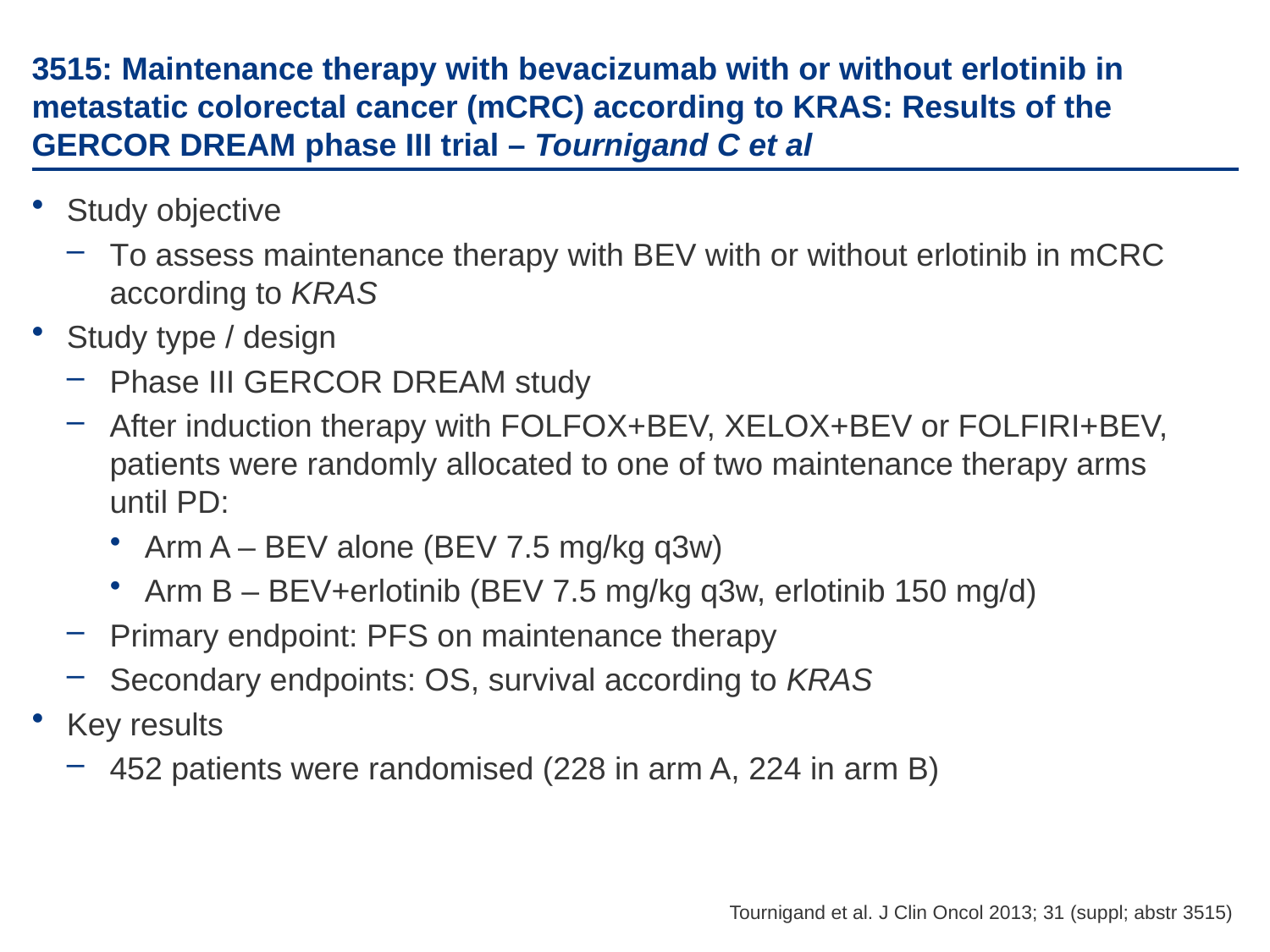

# 3515: Maintenance therapy with bevacizumab with or without erlotinib in metastatic colorectal cancer (mCRC) according to KRAS: Results of the GERCOR DREAM phase III trial – Tournigand C et al
Study objective
To assess maintenance therapy with BEV with or without erlotinib in mCRC according to KRAS
Study type / design
Phase III GERCOR DREAM study
After induction therapy with FOLFOX+BEV, XELOX+BEV or FOLFIRI+BEV,
patients were randomly allocated to one of two maintenance therapy arms
until PD:
Arm A – BEV alone (BEV 7.5 mg/kg q3w)
Arm B – BEV+erlotinib (BEV 7.5 mg/kg q3w, erlotinib 150 mg/d)
Primary endpoint: PFS on maintenance therapy
Secondary endpoints: OS, survival according to KRAS
Key results
452 patients were randomised (228 in arm A, 224 in arm B)
Tournigand et al. J Clin Oncol 2013; 31 (suppl; abstr 3515)